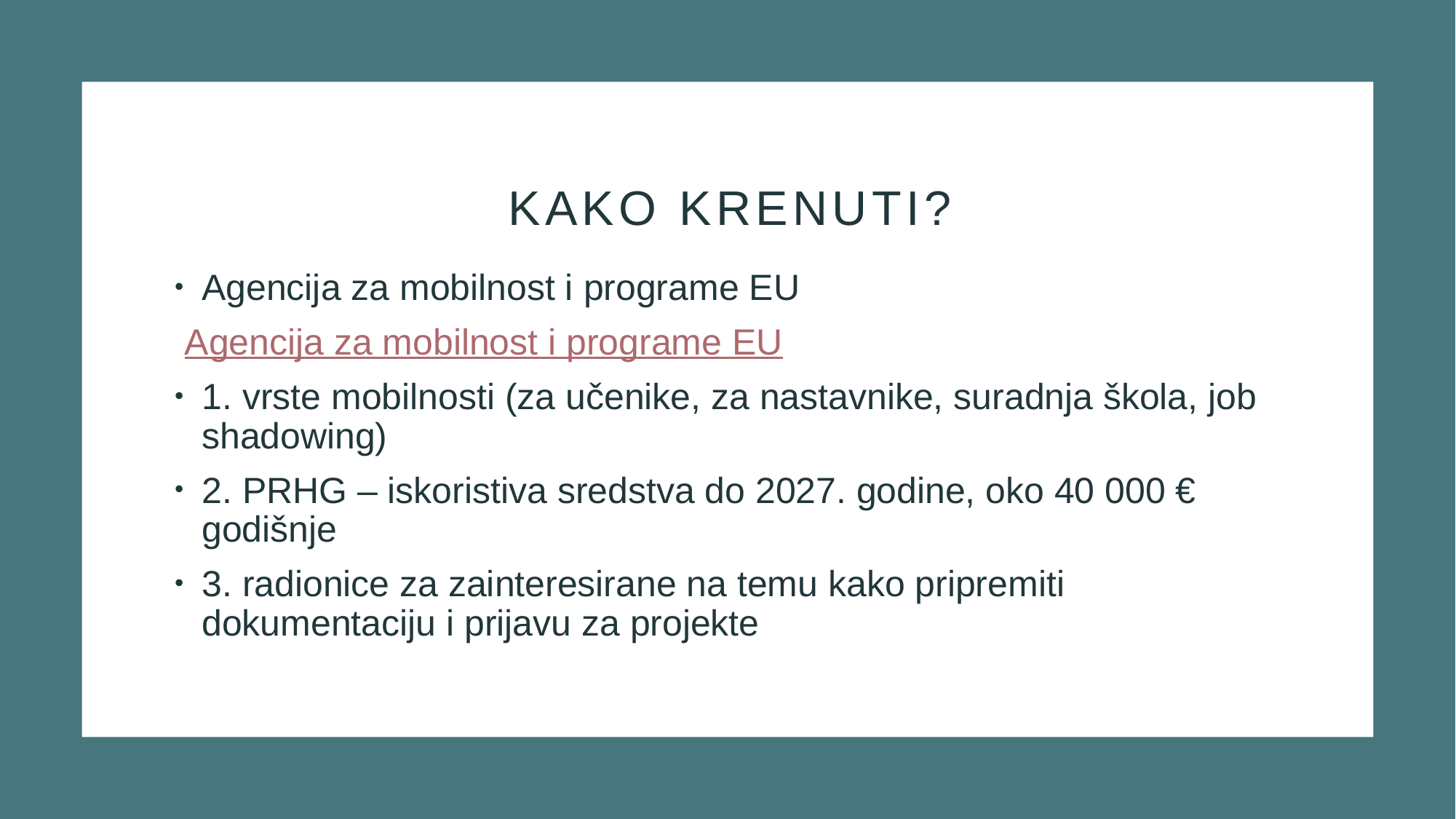

# kako krenuti?
Agencija za mobilnost i programe EU
 Agencija za mobilnost i programe EU
1. vrste mobilnosti (za učenike, za nastavnike, suradnja škola, job shadowing)
2. PRHG – iskoristiva sredstva do 2027. godine, oko 40 000 € godišnje
3. radionice za zainteresirane na temu kako pripremiti dokumentaciju i prijavu za projekte